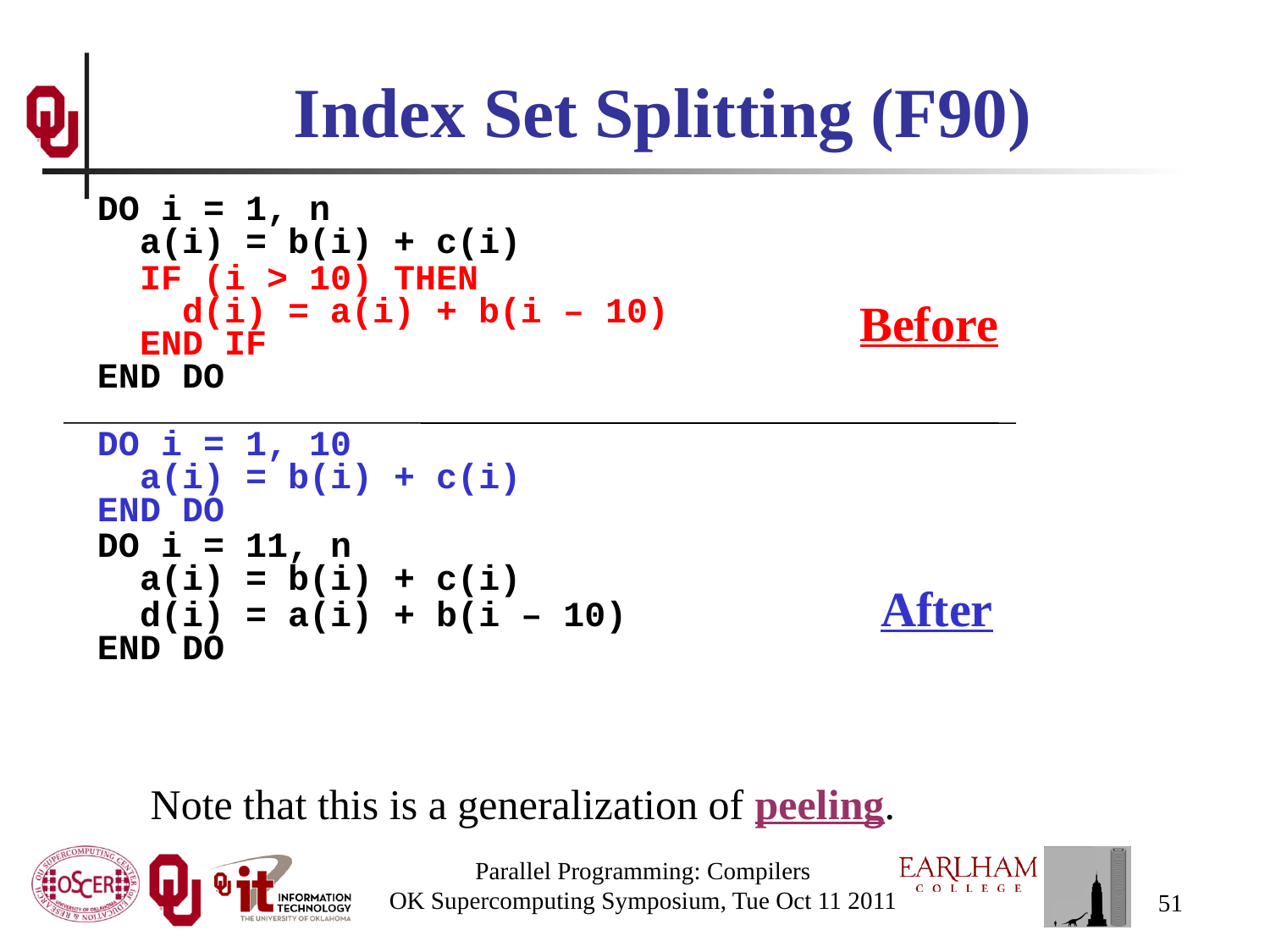

# Index Set Splitting (F90)
DO i = 1, n
  a(i) = b(i) + c(i)
  IF (i > 10) THEN
    d(i) = a(i) + b(i – 10)
  END IF
END DO

DO i = 1, 10
  a(i) = b(i) + c(i)
END DO
DO i = 11, n
  a(i) = b(i) + c(i)
  d(i) = a(i) + b(i – 10)
END DO
Before

After
Note that this is a generalization of peeling.
Parallel Programming: Compilers
OK Supercomputing Symposium, Tue Oct 11 2011
51